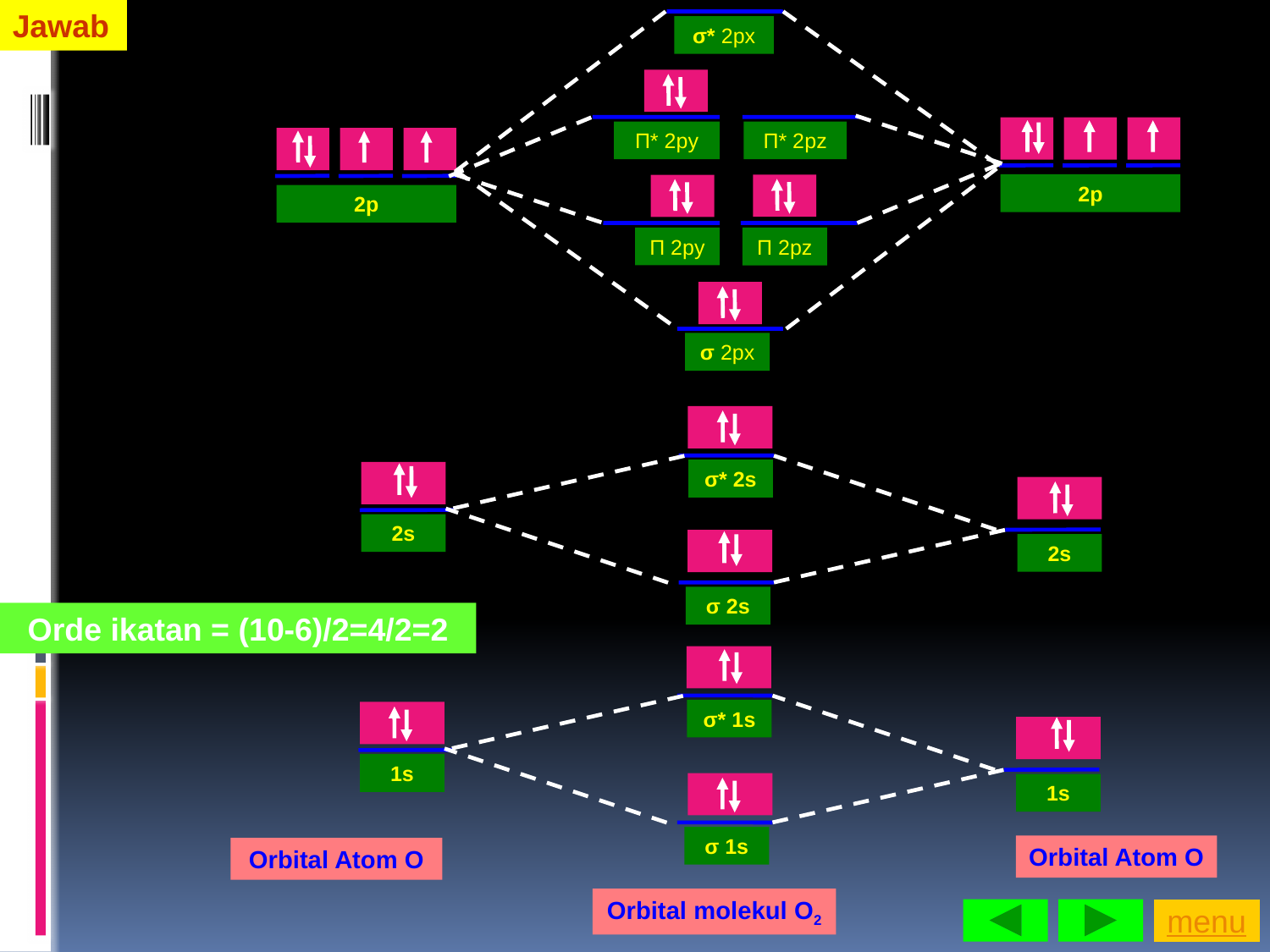

Jawab

σ* 2px

Π* 2py
Π* 2pz

2p

2p

Π 2py
Π 2pz

σ 2px

σ* 2s

2s

2s

σ 2s
Orde ikatan = (10-6)/2=4/2=2

σ* 1s

1s

1s

σ 1s
Orbital Atom O
Orbital Atom O
Orbital molekul O2

menu